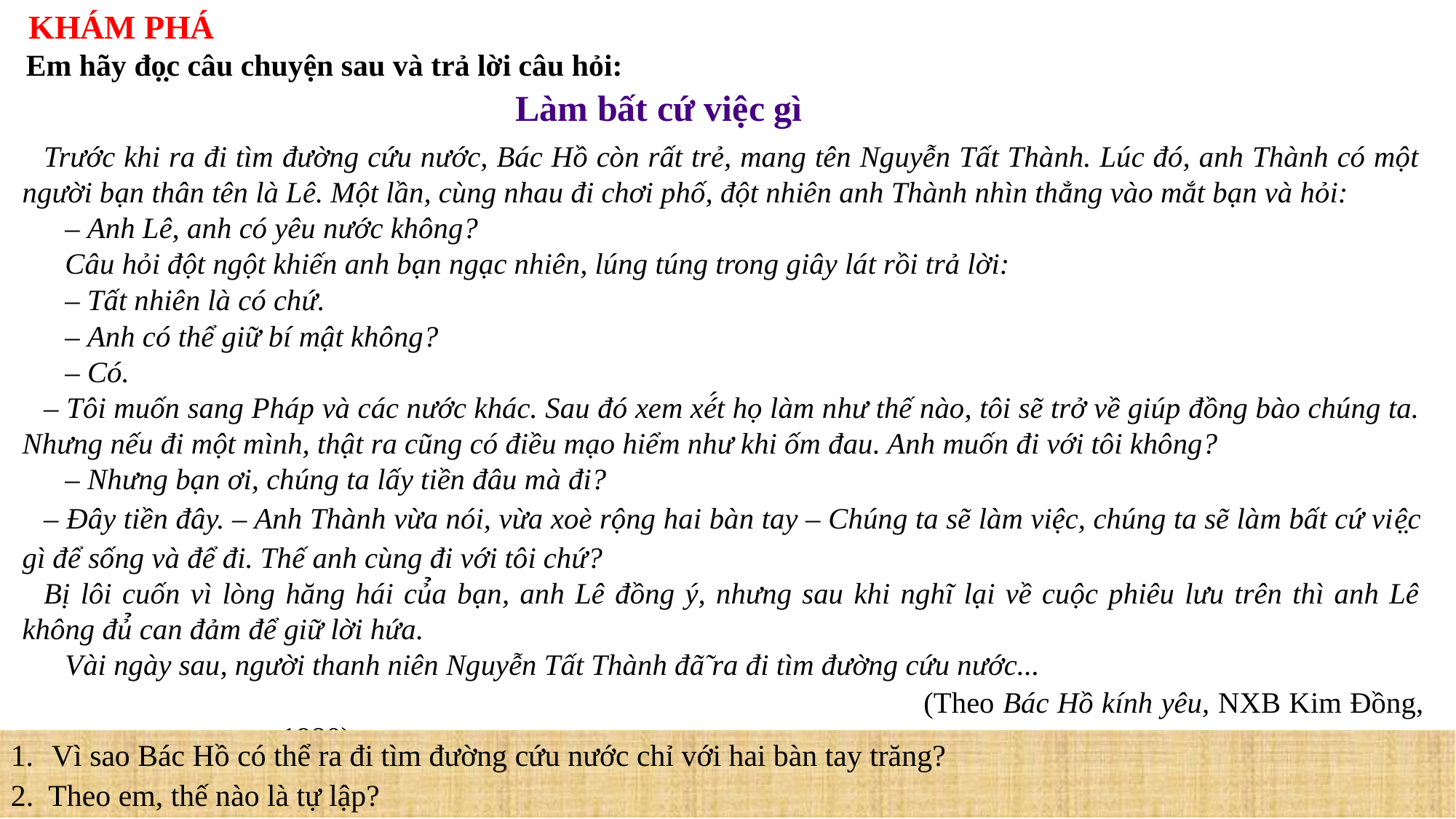

KHÁM PHÁ

  Em hãy đọ̣c câu chuyện sau và trả lời câu hỏi:
                                          Làm bất cứ việc gì

Trước khi ra đi tìm đường cứu nước, Bác Hồ còn rất trẻ, mang tên Nguyễn Tất Thành. Lúc đó, anh Thành có một người bạn thân tên là Lê. Một lần, cùng nhau đi chơi phố, đột nhiên anh Thành nhìn thẳng vào mắt bạn và hỏi:

– Anh Lê, anh có yêu nước không?

Câu hỏi đột ngột khiến anh bạn ngạc nhiên, lúng túng trong giây lát rồi trả lời:

– Tất nhiên là có chứ.

– Anh có thể giữ bí mật không?

– Có.

– Tôi muốn sang Pháp và các nước khác. Sau đó xem xé́t họ làm như thế nào, tôi sẽ trở về giúp đồng bào chúng ta. Nhưng nếu đi một mình, thật ra cũng có điều mạo hiểm như khi ốm đau. Anh muốn đi với tôi không?

– Nhưng bạn ơi, chúng ta lấy tiền đâu mà đi?

– Đây tiền đây. – Anh Thành vừa nói, vừa xoè rộng hai bàn tay – Chúng ta sẽ làm việc, chúng ta sẽ làm bất cứ việ̣c gì để sống và để đi. Thế anh cùng đi với tôi chứ?

Bị lôi cuốn vì lòng hăng hái củ̉a bạn, anh Lê đồng ý, nhưng sau khi nghĩ lại về cuộc phiêu lưu trên thì anh Lê không đủ̉ can đảm để giữ lời hứa.

Vài ngày sau, người thanh niên Nguyễn Tất Thành đã̃ ra đi tìm đường cứu nước...

                                                                           (Theo Bác Hồ kính yêu, NXB Kim Đồng, 1980)
Vì sao Bác Hồ có thể ra đi tìm đường cứu nước chỉ với hai bàn tay trăng?

2.  Theo em, thế nào là tự lập?